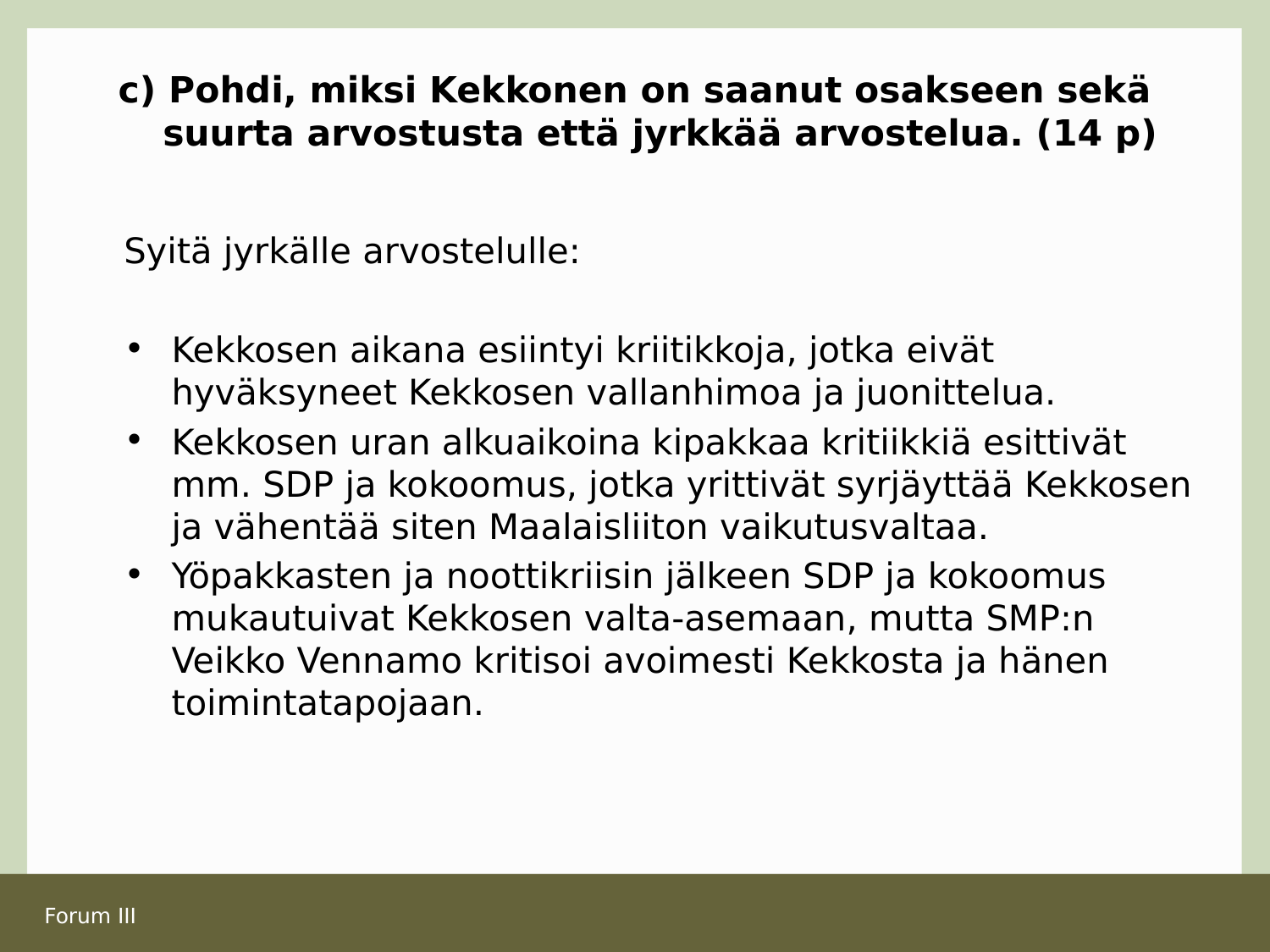

# c) Pohdi, miksi Kekkonen on saanut osakseen sekä suurta arvostusta että jyrkkää arvostelua. (14 p)
Syitä jyrkälle arvostelulle:

Kekkosen aikana esiintyi kriitikkoja, jotka eivät hyväksyneet Kekkosen vallanhimoa ja juonittelua.
Kekkosen uran alkuaikoina kipakkaa kritiikkiä esittivät mm. SDP ja kokoomus, jotka yrittivät syrjäyttää Kekkosen ja vähentää siten Maalaisliiton vaikutusvaltaa.
Yöpakkasten ja noottikriisin jälkeen SDP ja kokoomus mukautuivat Kekkosen valta-asemaan, mutta SMP:n Veikko Vennamo kritisoi avoimesti Kekkosta ja hänen toimintatapojaan.